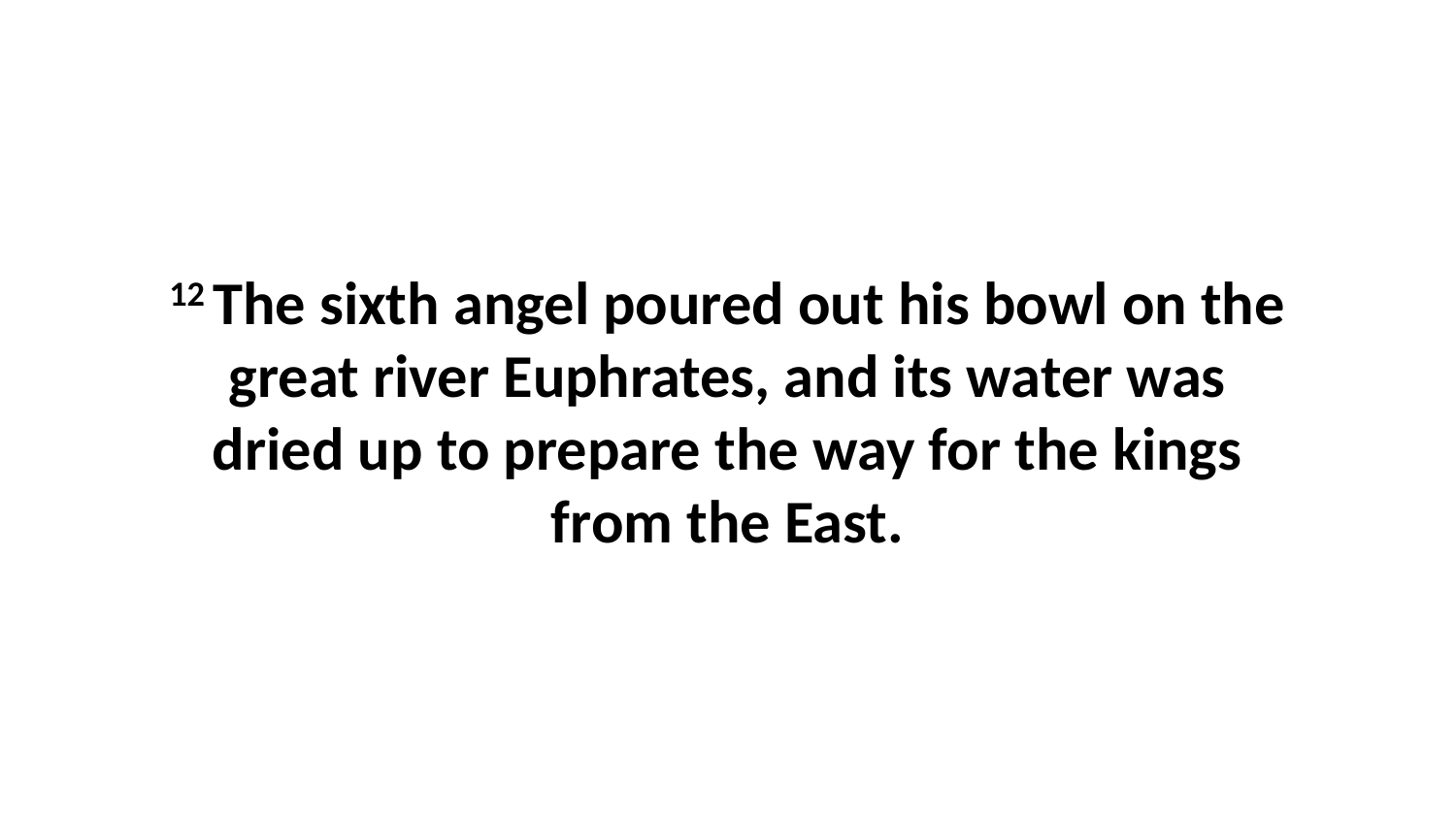

12 The sixth angel poured out his bowl on the great river Euphrates, and its water was dried up to prepare the way for the kings from the East.